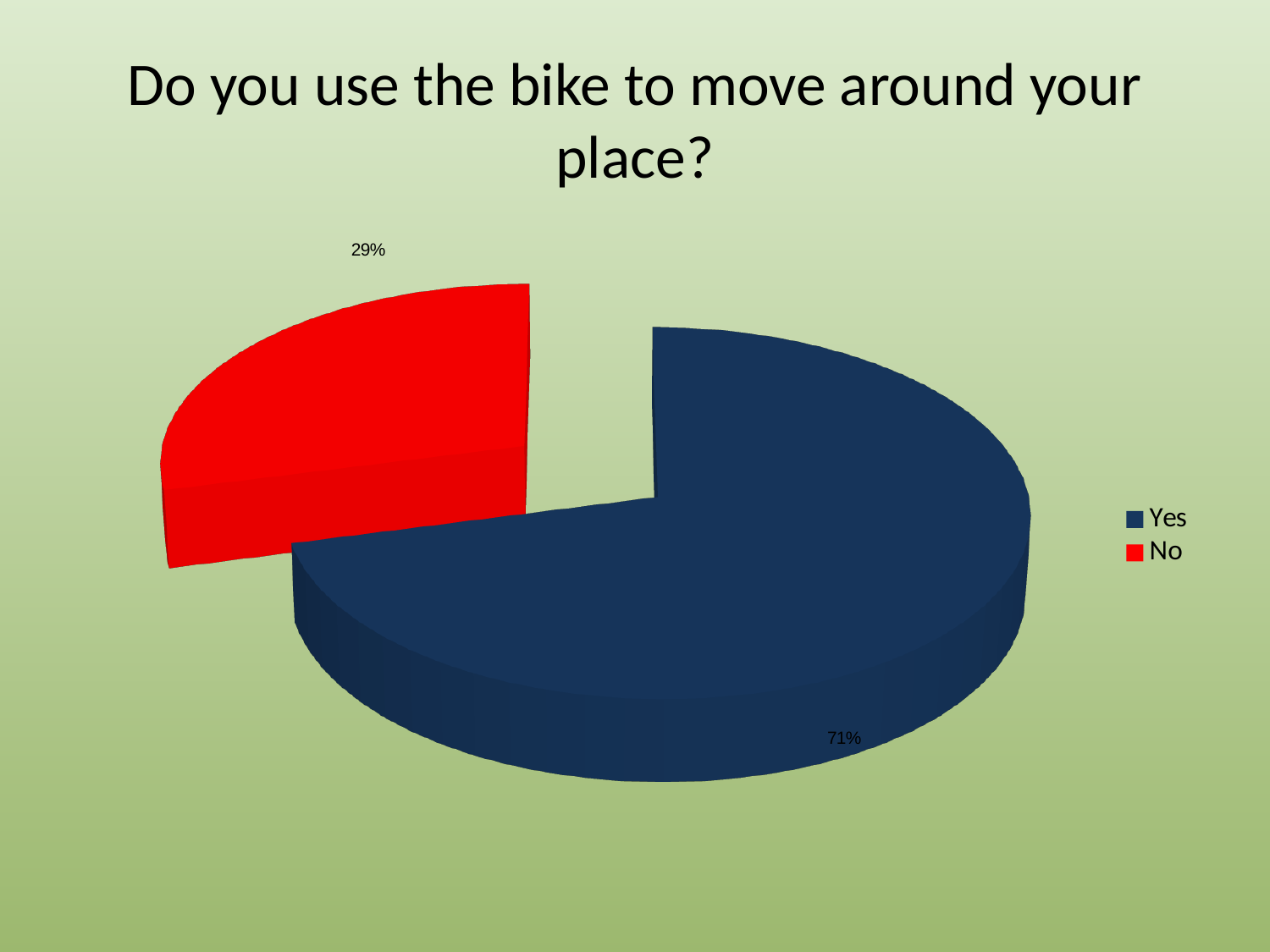

# Do you use the bike to move around your place?

[unsupported chart]